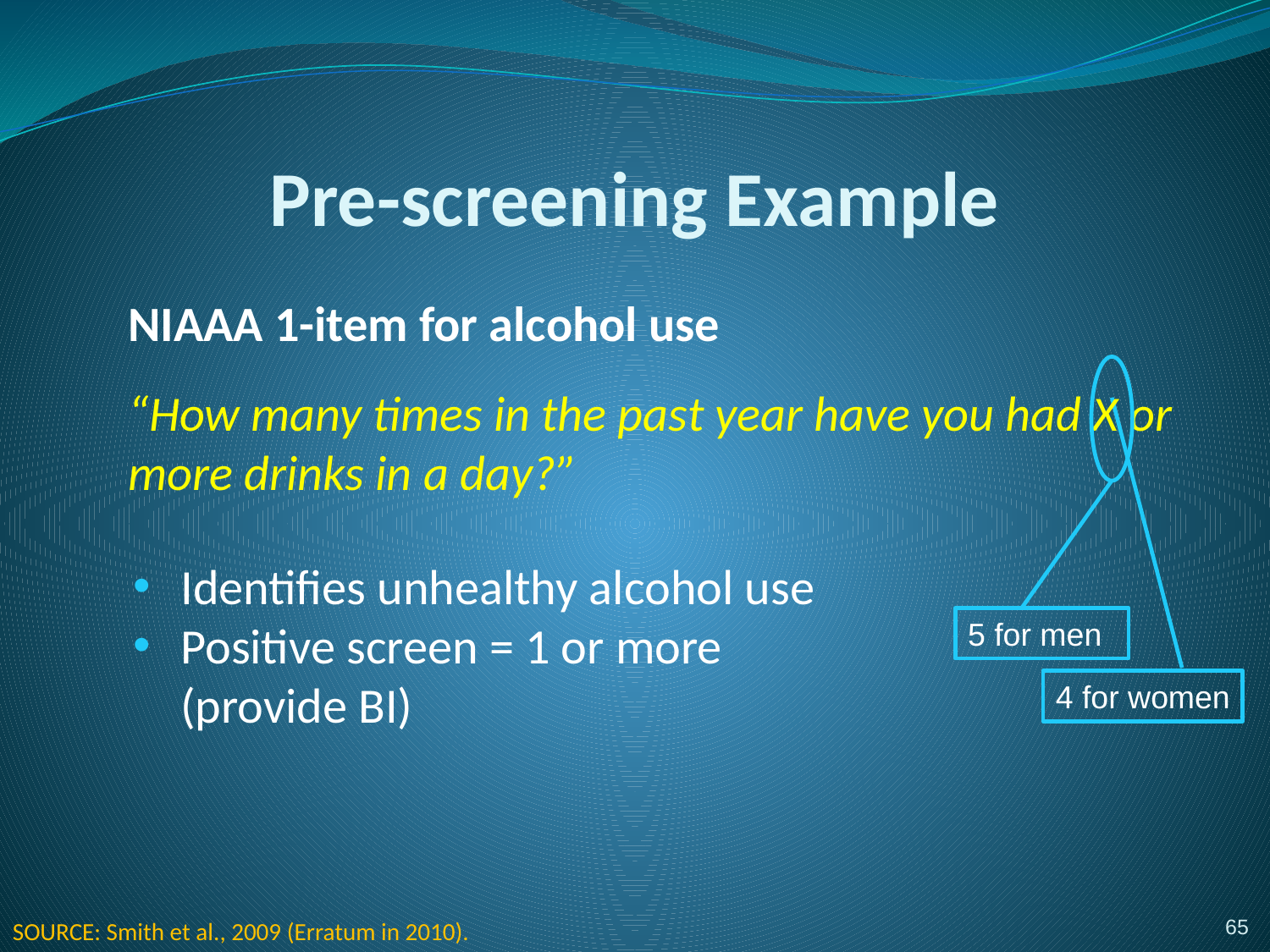

# Pre-screening Example
NIAAA 1-item for alcohol use
“How many times in the past year have you had X or more drinks in a day?”

Identifies unhealthy alcohol use
Positive screen = 1 or more
(provide BI)

5 for men
4 for women
65
SOURCE: Smith et al., 2009 (Erratum in 2010).